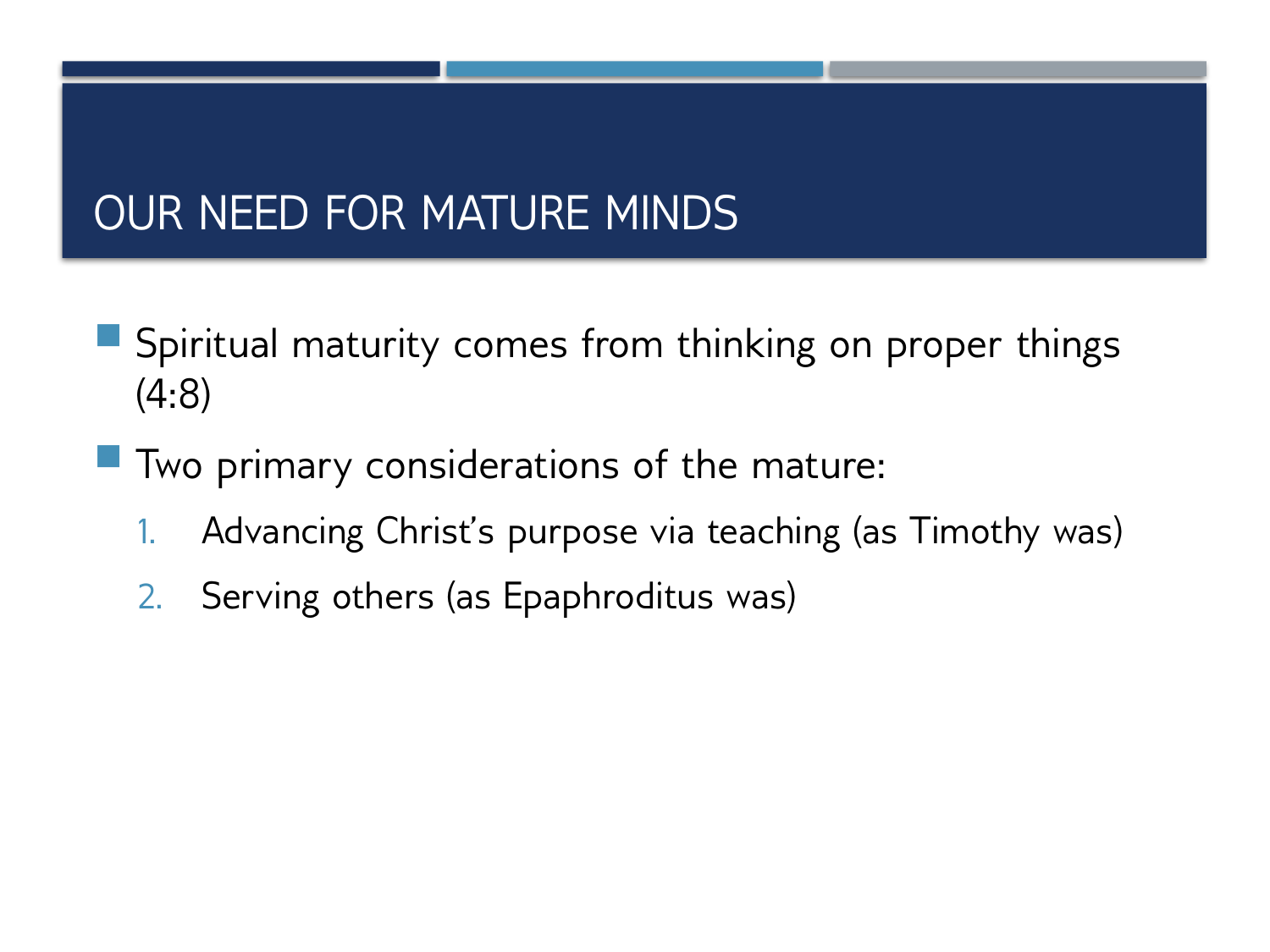

# Our need for mature minds
Spiritual maturity comes from thinking on proper things (4:8)
Two primary considerations of the mature:
Advancing Christ’s purpose via teaching (as Timothy was)
Serving others (as Epaphroditus was)